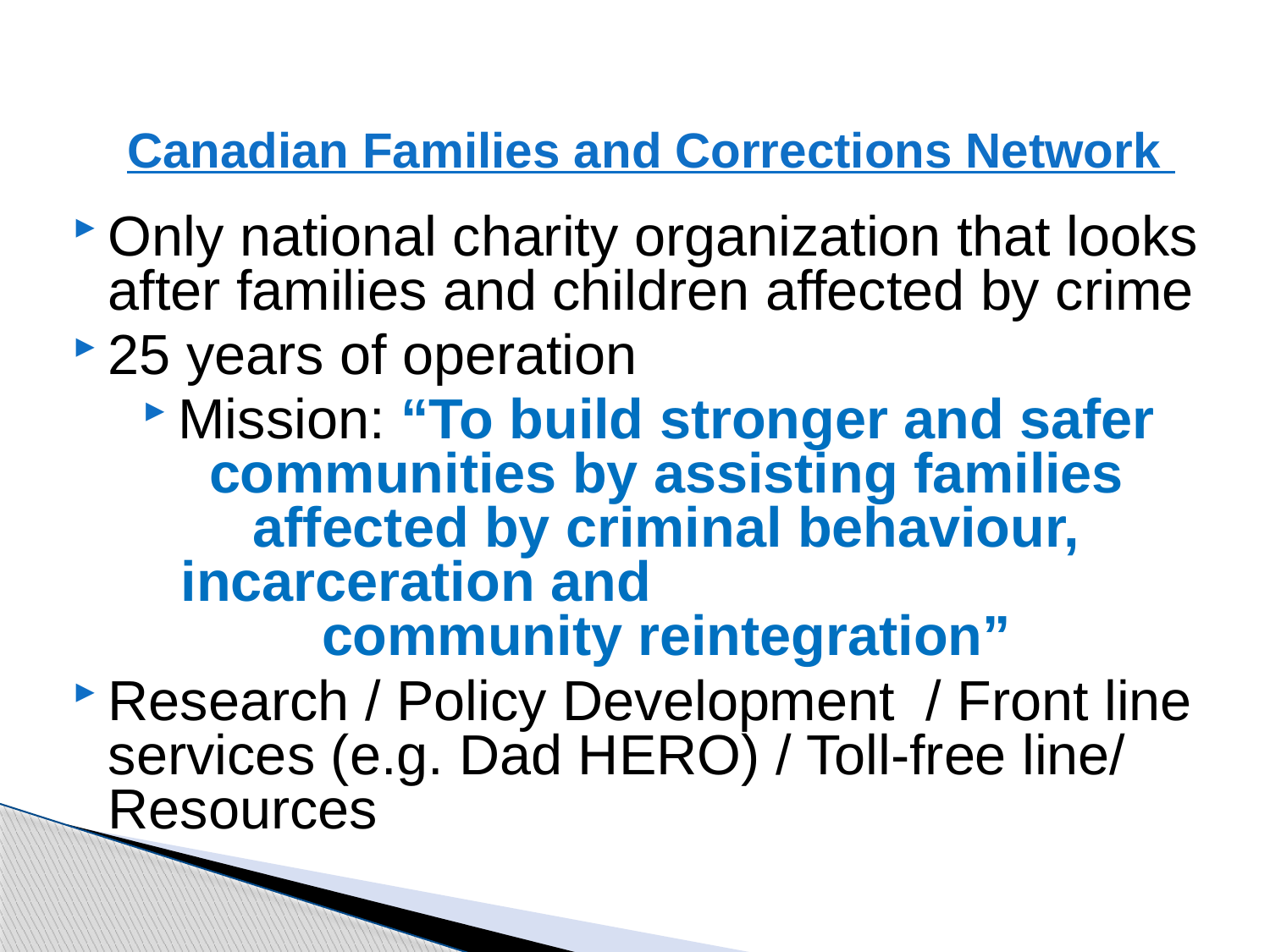

# Canadian Families and Corrections Network
Only national charity organization that looks after families and children affected by crime
25 years of operation
Mission: “To build stronger and safer communities by assisting families affected by criminal behaviour, incarceration and                                 community reintegration”
Research / Policy Development  / Front line services (e.g. Dad HERO) / Toll-free line/ Resources